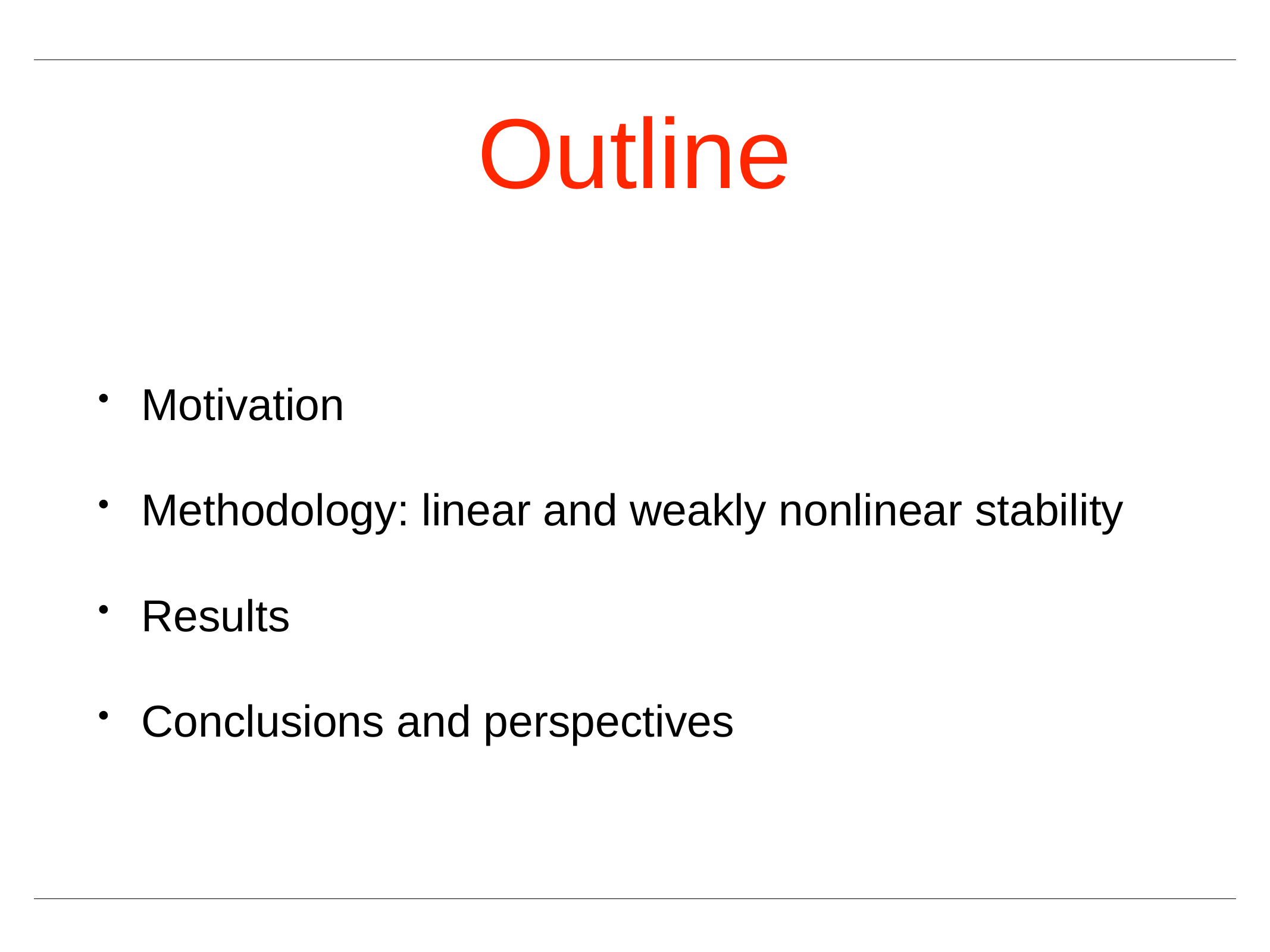

# Outline

Motivation
Methodology: linear and weakly nonlinear stability
Results
Conclusions and perspectives

2